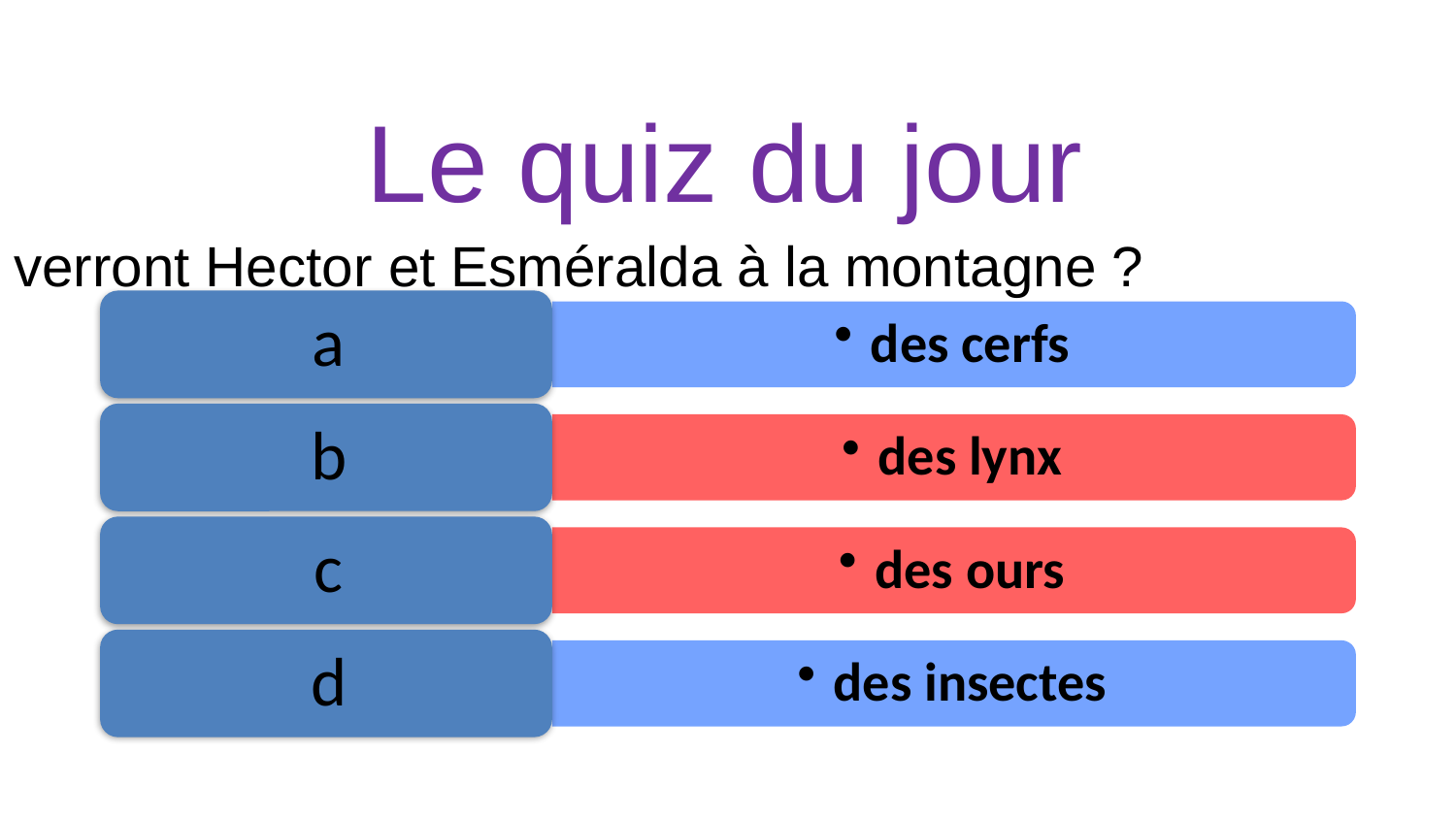

# Le quiz du jour
Que verront Hector et Esméralda à la montagne ?
des cerfs
a
des lynx
b
des ours
c
des insectes
d